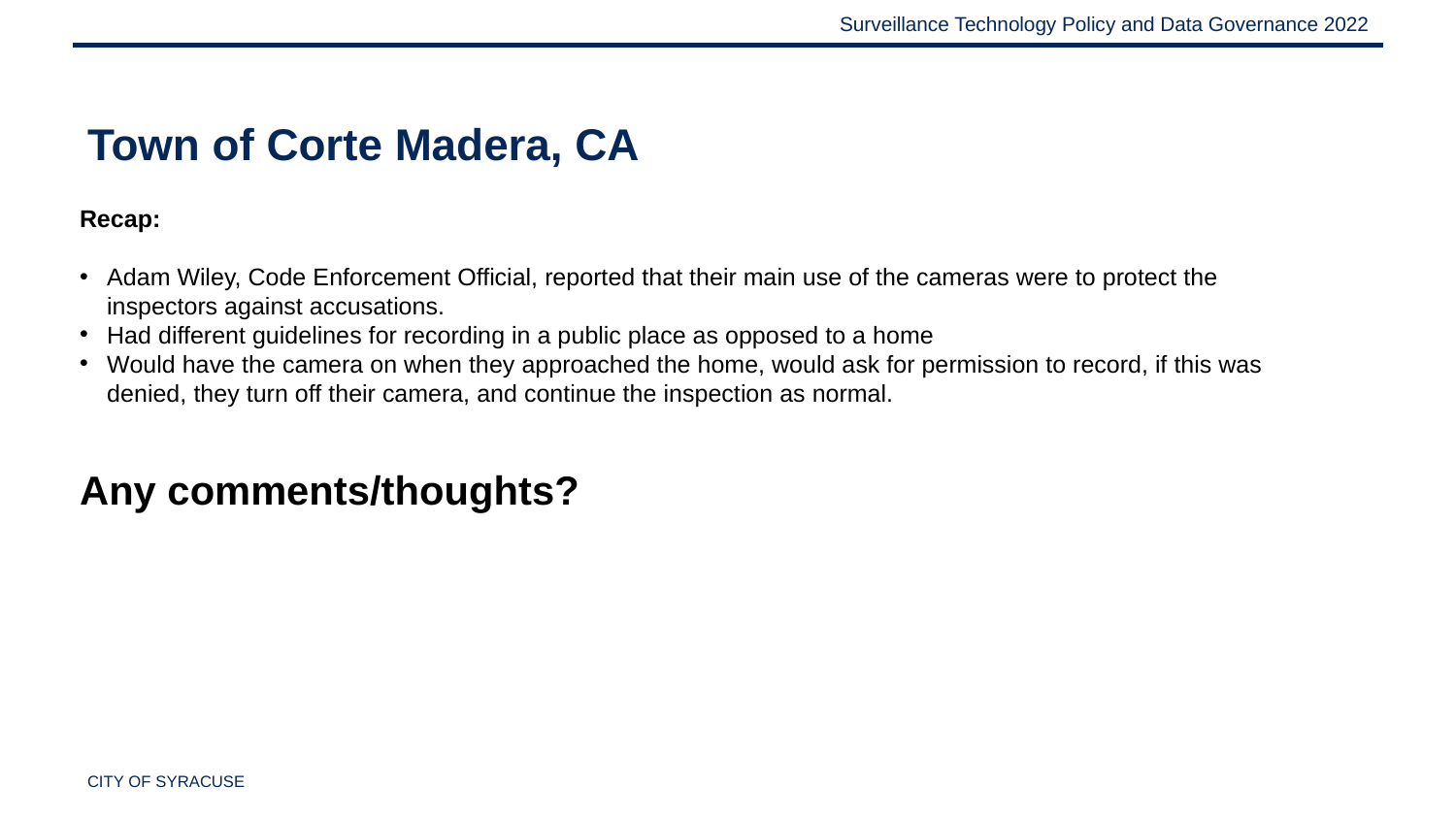

Town of Corte Madera, CA
Recap:

Adam Wiley, Code Enforcement Official, reported that their main use of the cameras were to protect the inspectors against accusations.
Had different guidelines for recording in a public place as opposed to a home
Would have the camera on when they approached the home, would ask for permission to record, if this was denied, they turn off their camera, and continue the inspection as normal.

Any comments/thoughts?

CITY OF SYRACUSE